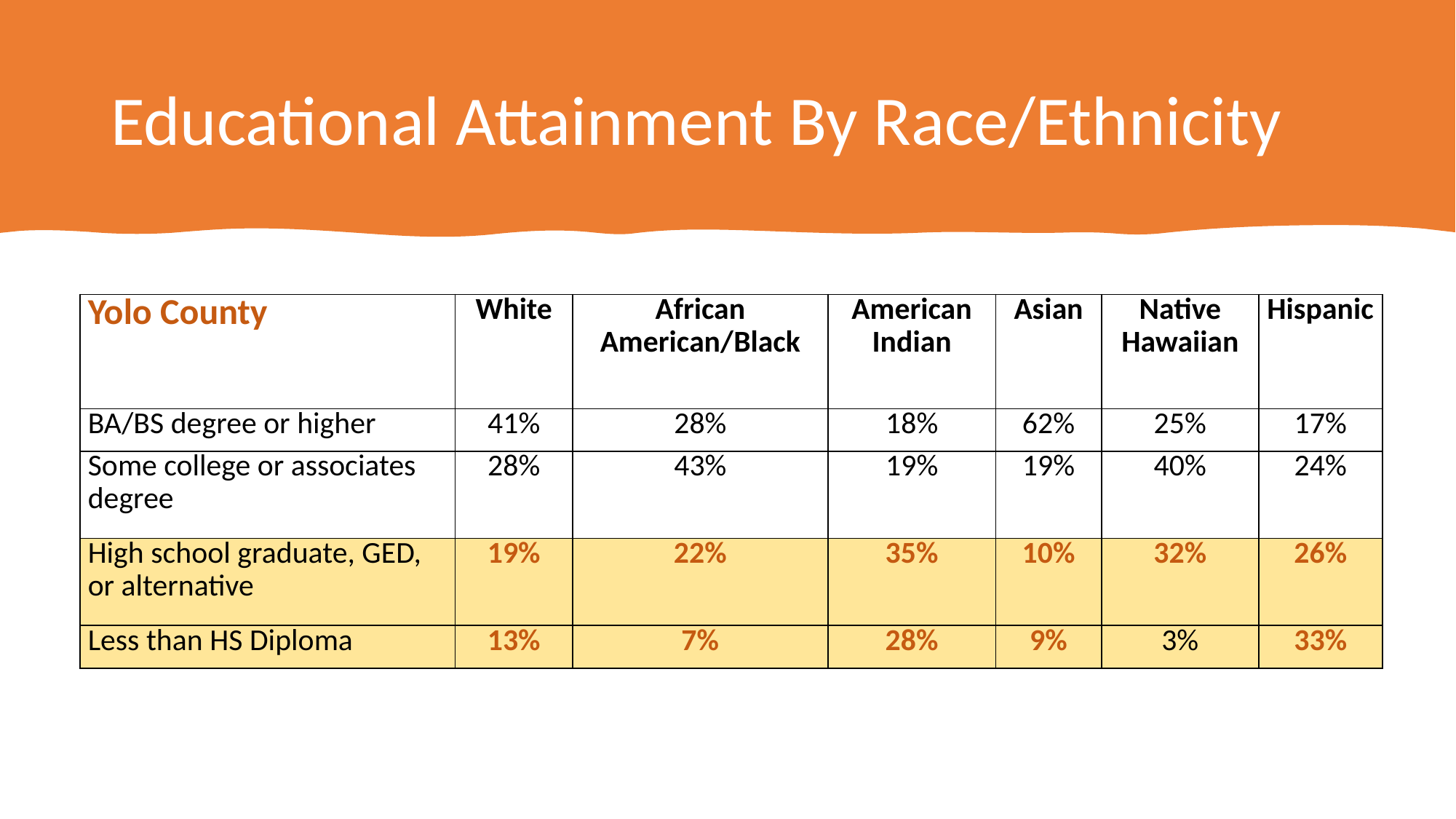

# Educational Attainment By Race/Ethnicity
| Yolo County | White | African American/Black | American Indian | Asian | Native Hawaiian | Hispanic |
| --- | --- | --- | --- | --- | --- | --- |
| BA/BS degree or higher | 41% | 28% | 18% | 62% | 25% | 17% |
| Some college or associates degree | 28% | 43% | 19% | 19% | 40% | 24% |
| High school graduate, GED, or alternative | 19% | 22% | 35% | 10% | 32% | 26% |
| Less than HS Diploma | 13% | 7% | 28% | 9% | 3% | 33% |